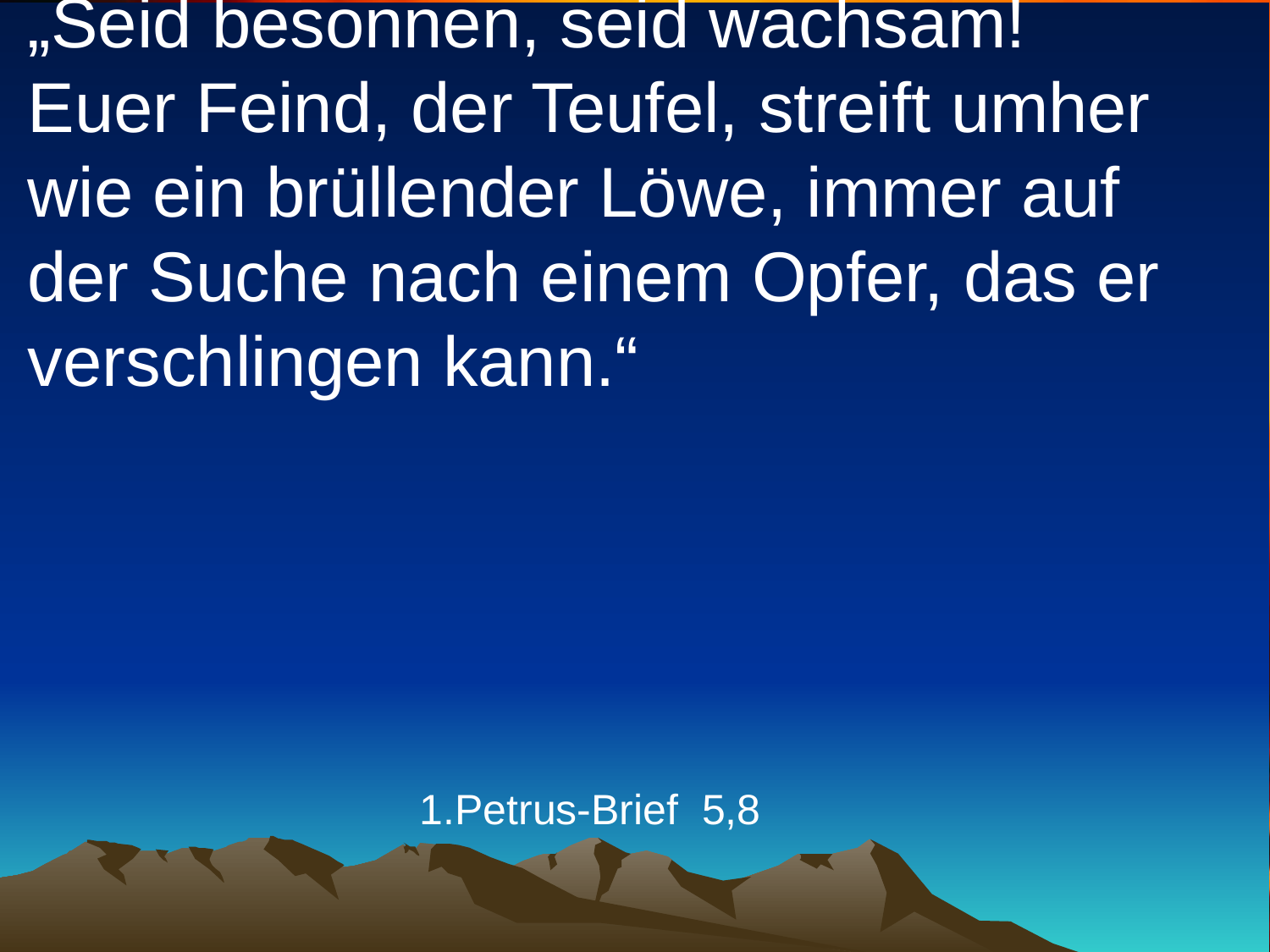

# „Seid besonnen, seid wachsam! Euer Feind, der Teufel, streift umher wie ein brüllender Löwe, immer auf der Suche nach einem Opfer, das er verschlingen kann.“
1.Petrus-Brief  5,8